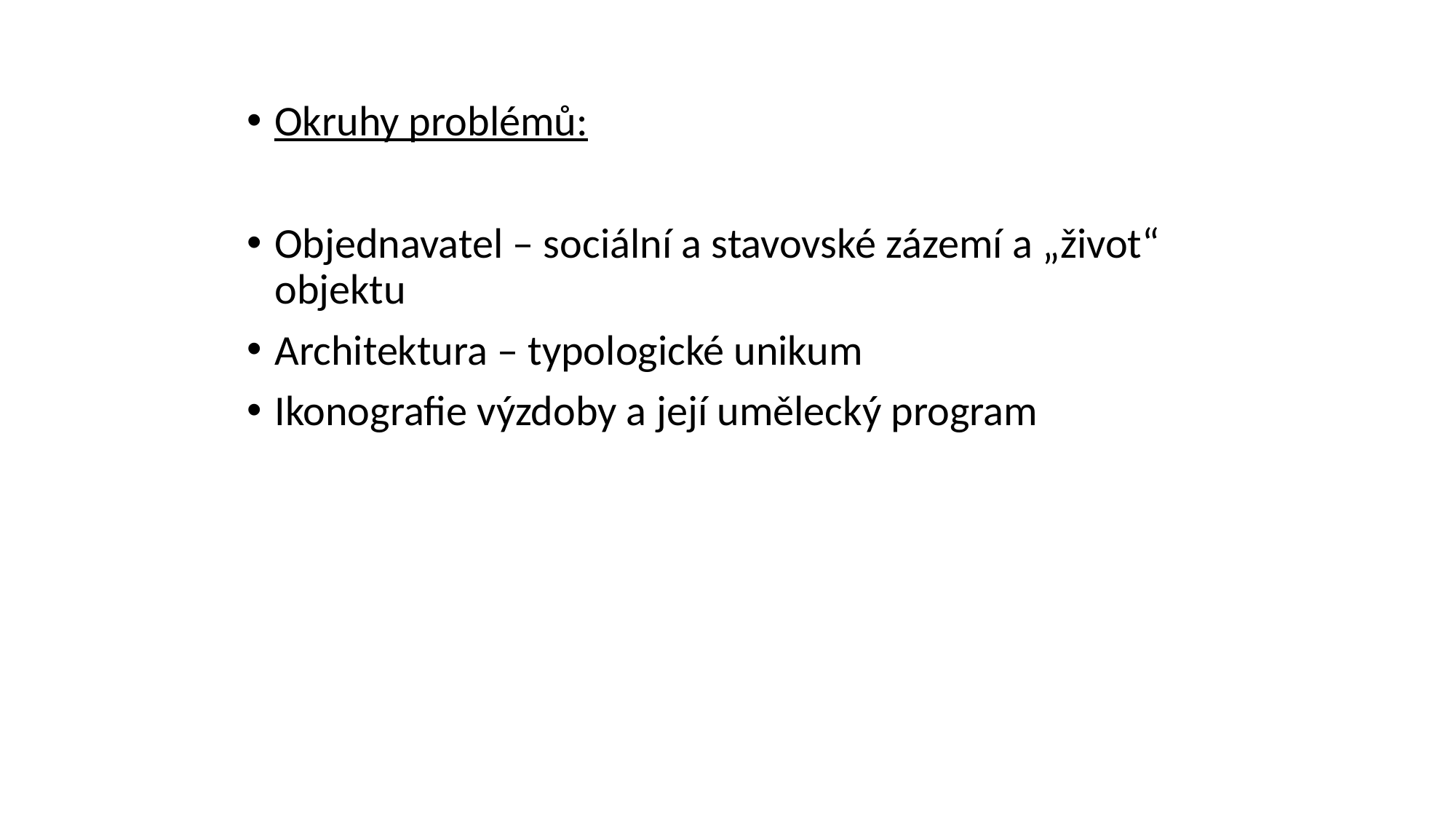

Okruhy problémů:

Objednavatel – sociální a stavovské zázemí a „život“ objektu
Architektura – typologické unikum
Ikonografie výzdoby a její umělecký program